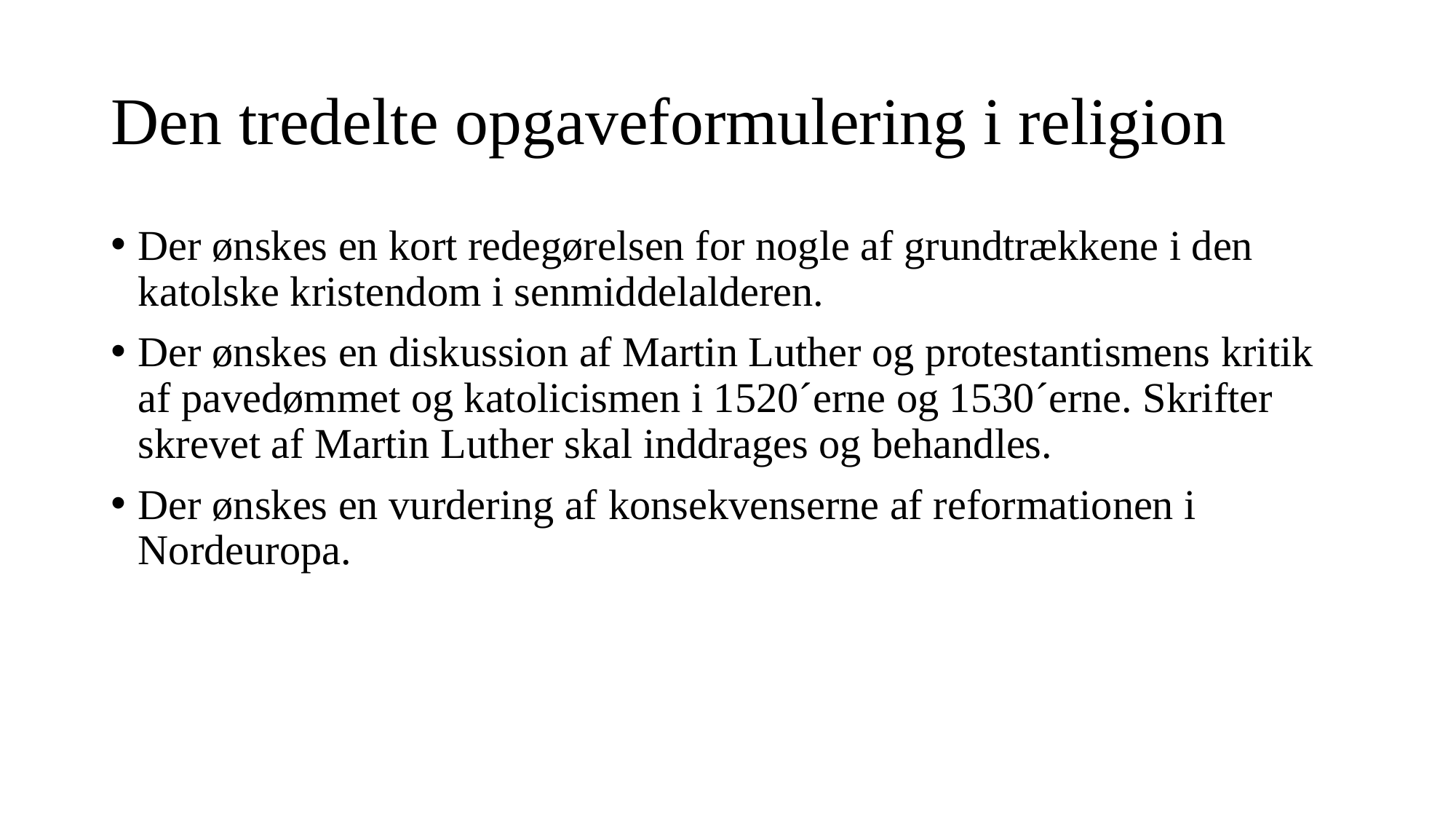

# Den tredelte opgaveformulering i religion
Der ønskes en kort redegørelsen for nogle af grundtrækkene i den katolske kristendom i senmiddelalderen.
Der ønskes en diskussion af Martin Luther og protestantismens kritik af pavedømmet og katolicismen i 1520´erne og 1530´erne. Skrifter skrevet af Martin Luther skal inddrages og behandles.
Der ønskes en vurdering af konsekvenserne af reformationen i Nordeuropa.